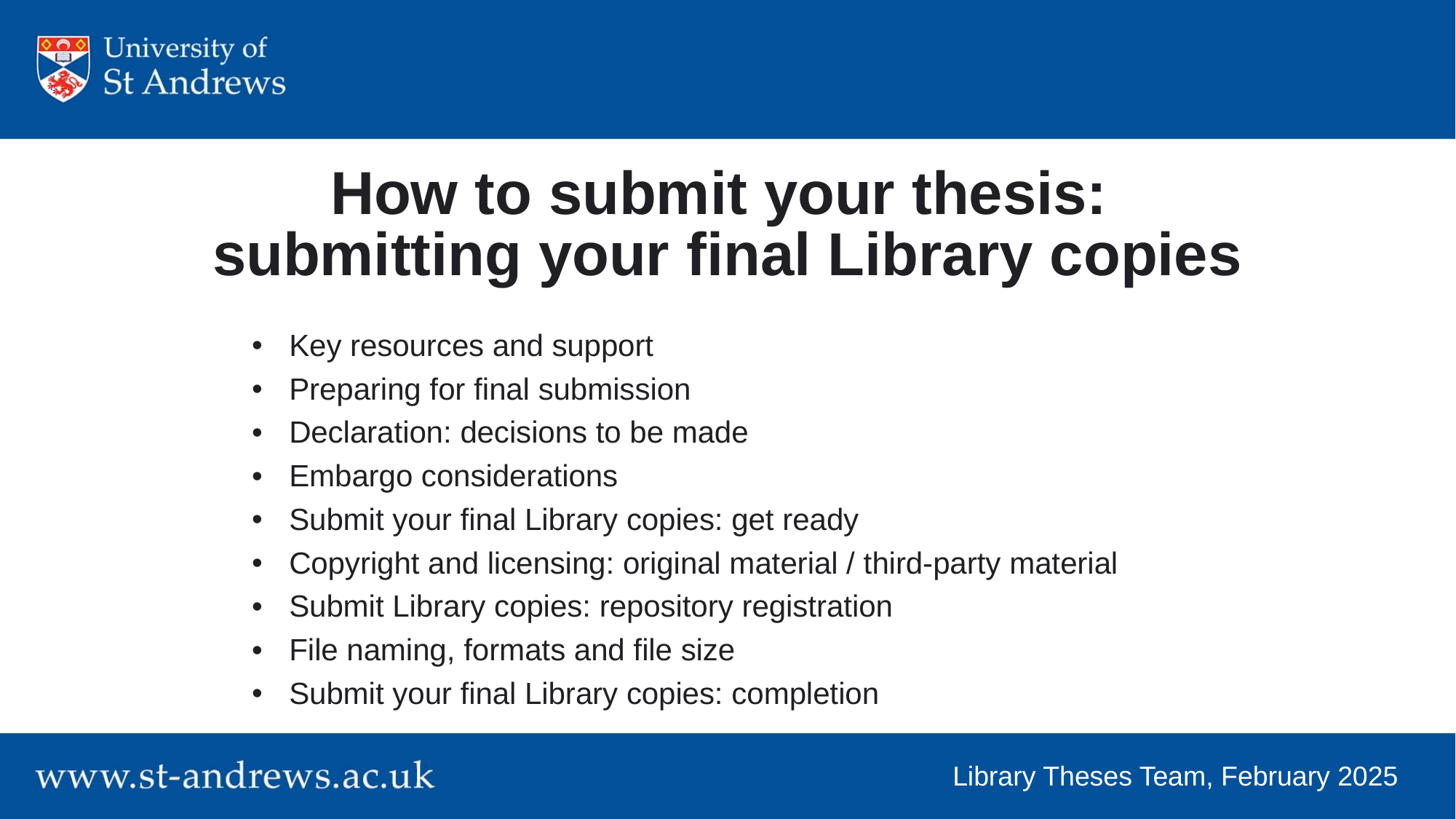

# How to submit your thesis: submitting your final Library copies
Key resources and support
Preparing for final submission
Declaration: decisions to be made
Embargo considerations
Submit your final Library copies: get ready
Copyright and licensing: original material / third-party material
Submit Library copies: repository registration
File naming, formats and file size
Submit your final Library copies: completion

Library Theses Team, February 2025